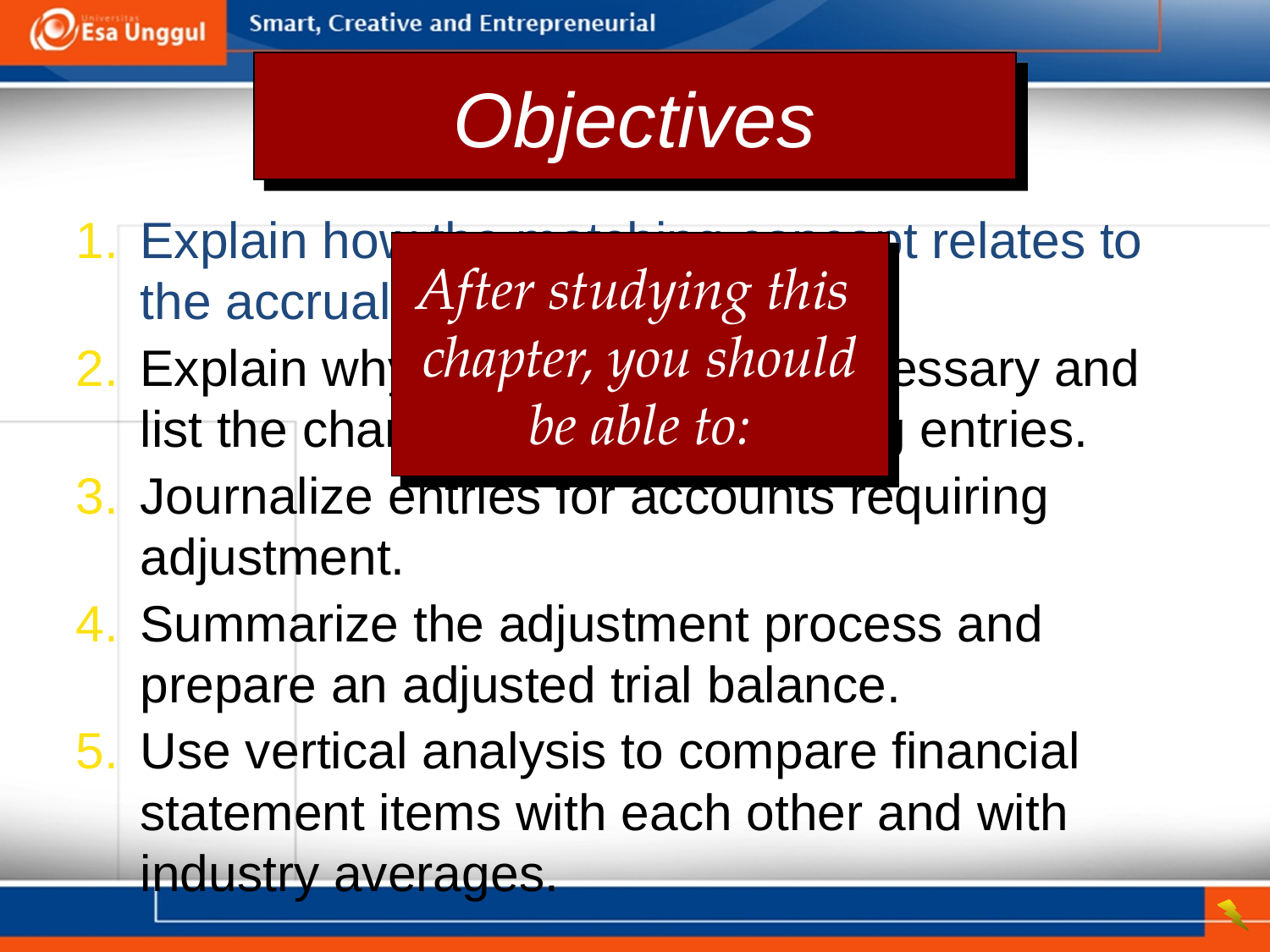

Objectives
1.	Explain how the matching concept relates to the accrual basis of accounting.
2.	Explain why adjustments are necessary and list the characteristics of adjusting entries.
3.	Journalize entries for accounts requiring adjustment.
4.	Summarize the adjustment process and prepare an adjusted trial balance.
5.	Use vertical analysis to compare financial statement items with each other and with industry averages.
After studying this  chapter, you should be able to: